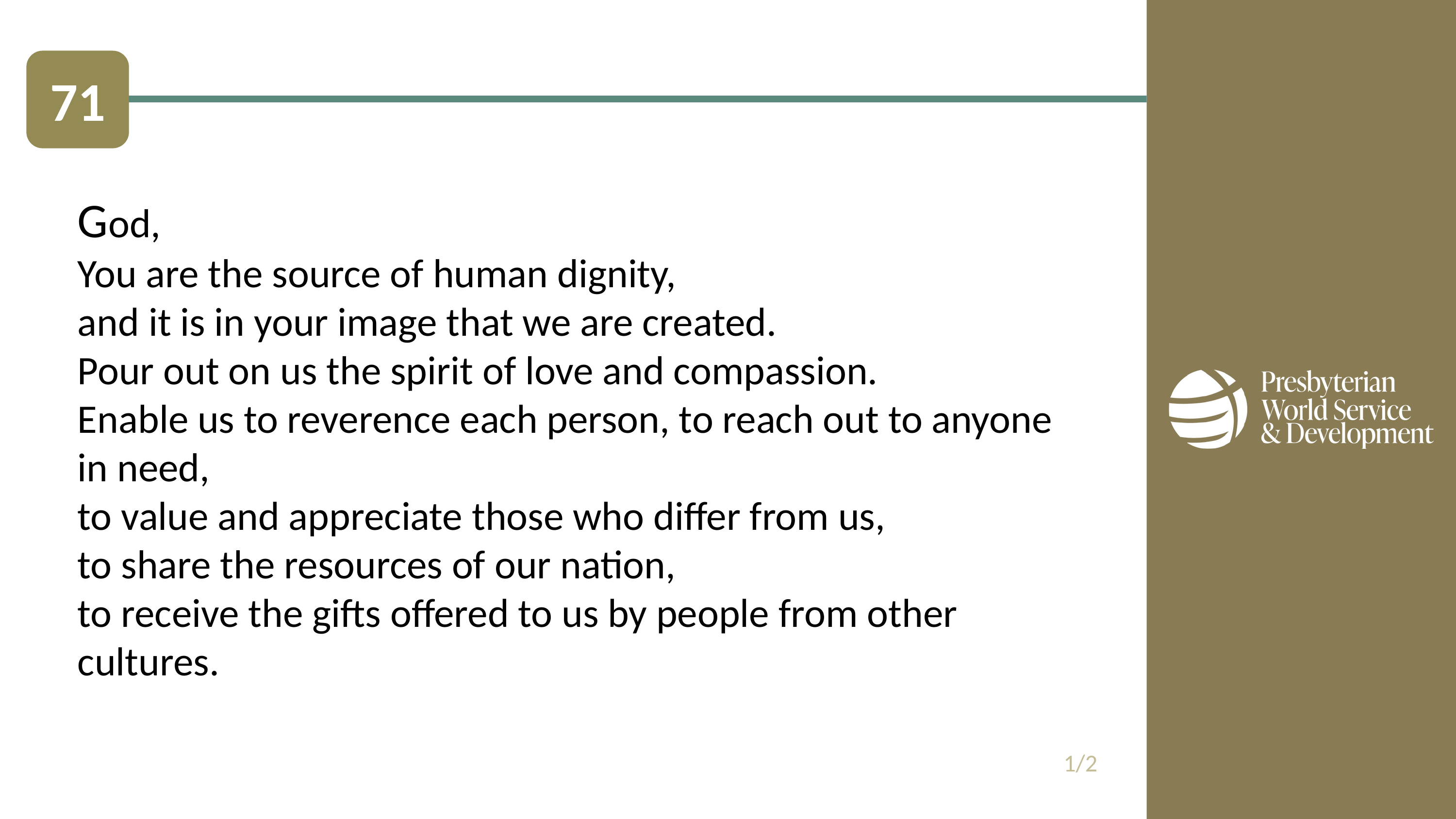

71
God,
You are the source of human dignity,
and it is in your image that we are created.
Pour out on us the spirit of love and compassion.
Enable us to reverence each person, to reach out to anyone in need,
to value and appreciate those who differ from us,
to share the resources of our nation,
to receive the gifts offered to us by people from other cultures.
1/2